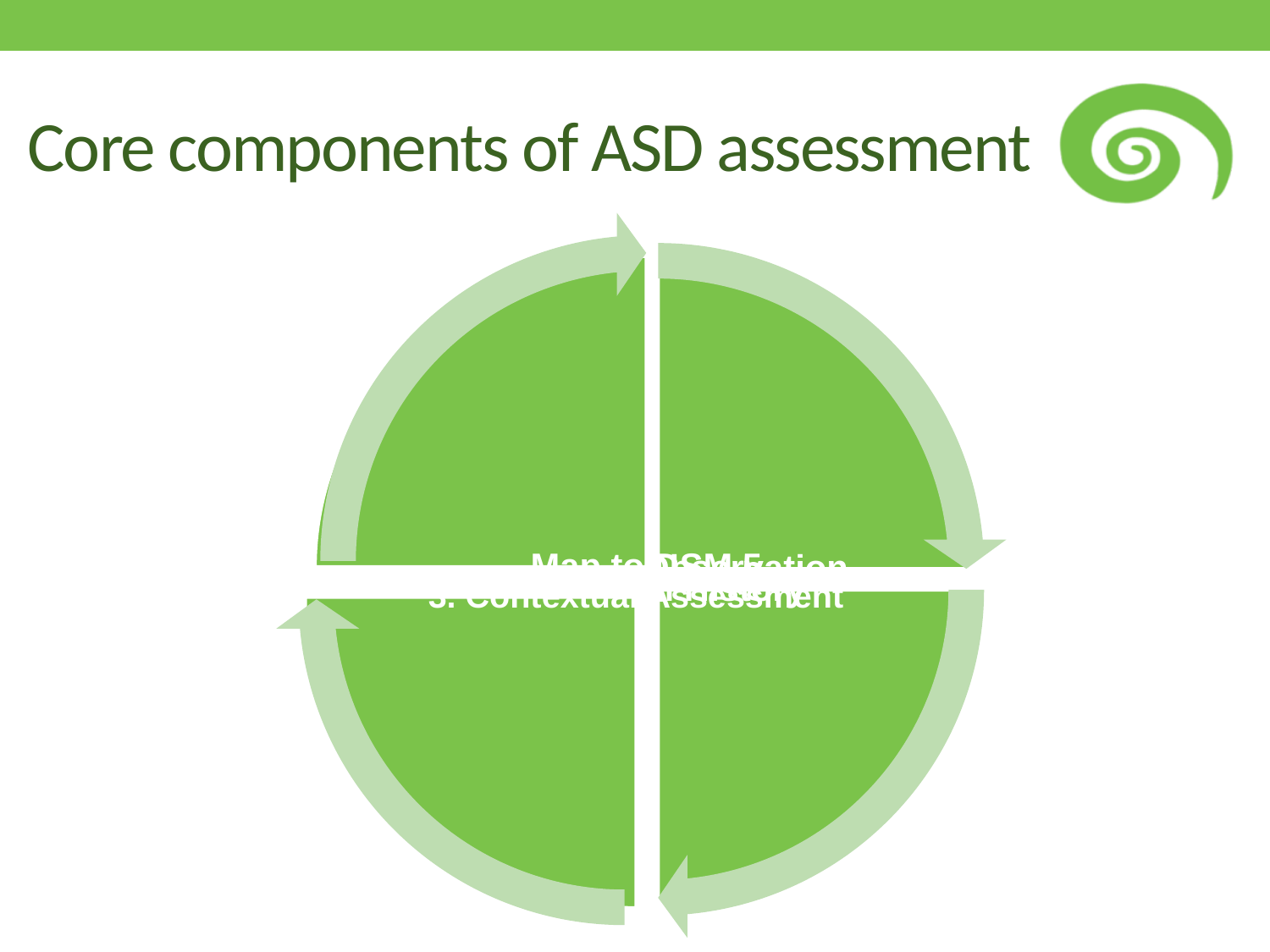

# Core components of ASD assessment
1. Clinical Observation
2. Clinical History
3. Contextual Assessment
Map to DSM 5